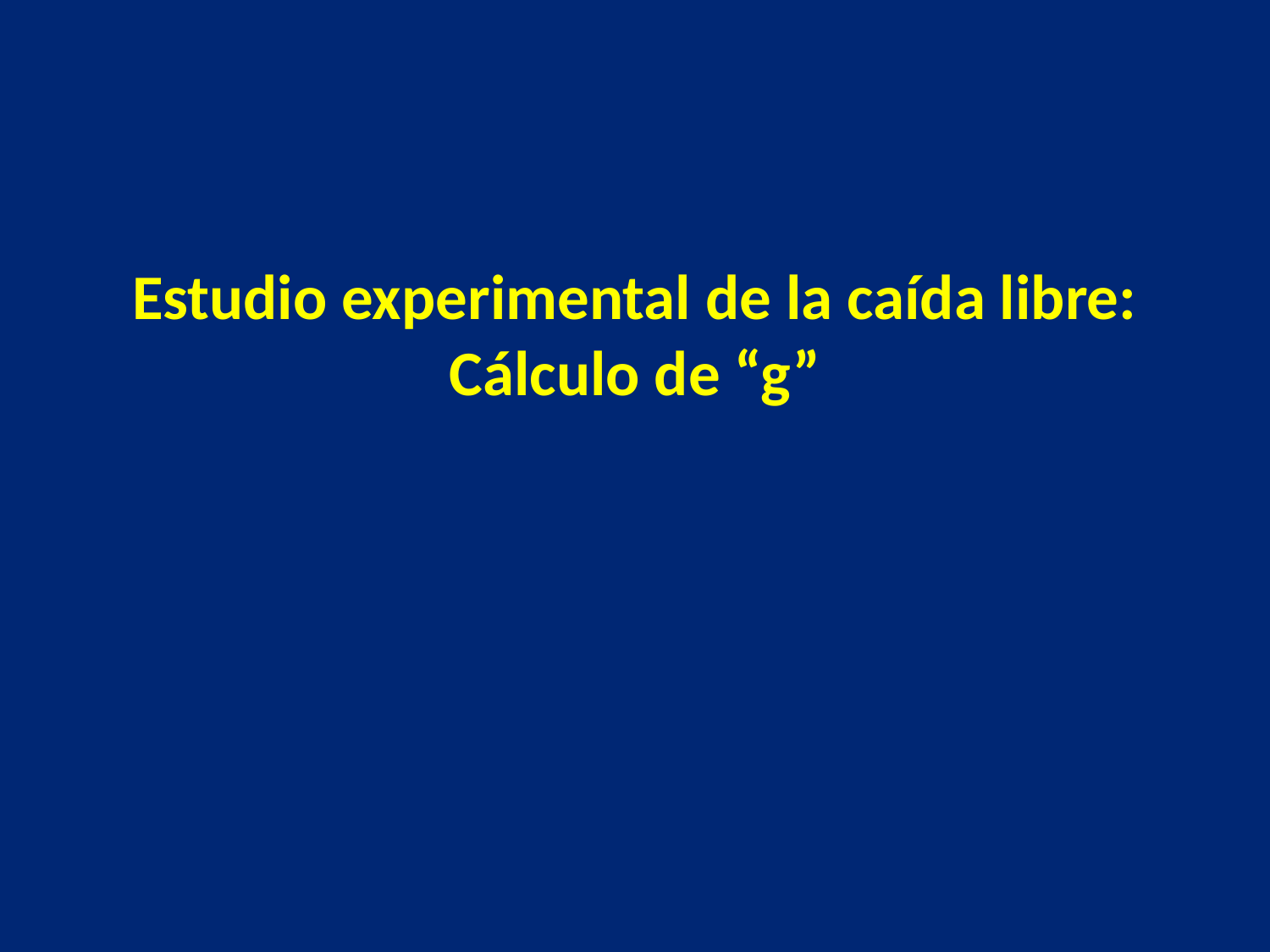

Estudio experimental de la caída libre:
Cálculo de “g”